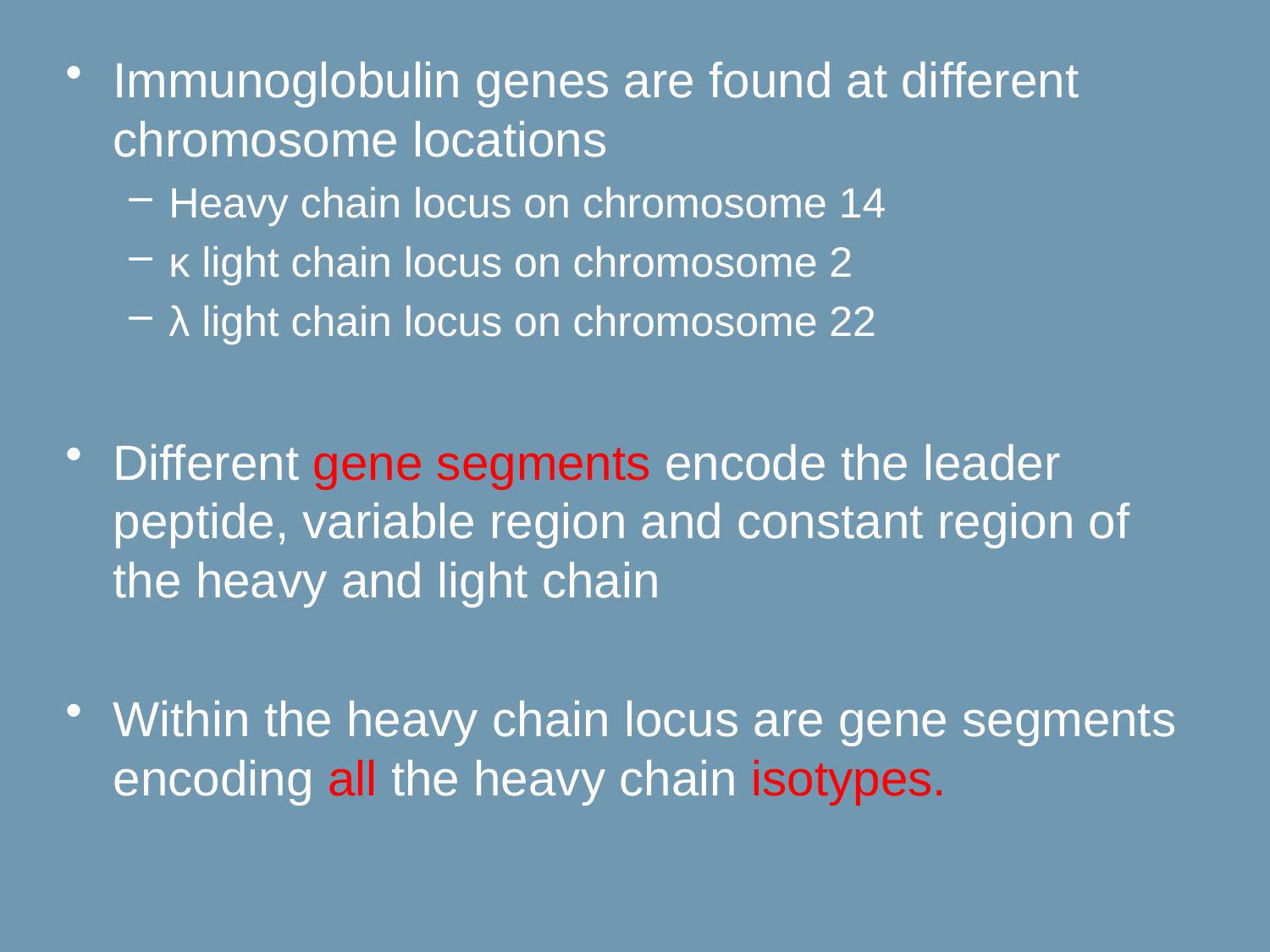

Immunoglobulin genes are found at different chromosome locations
Heavy chain locus on chromosome 14
κ light chain locus on chromosome 2
λ light chain locus on chromosome 22

Different gene segments encode the leader peptide, variable region and constant region of the heavy and light chain

Within the heavy chain locus are gene segments encoding all the heavy chain isotypes.